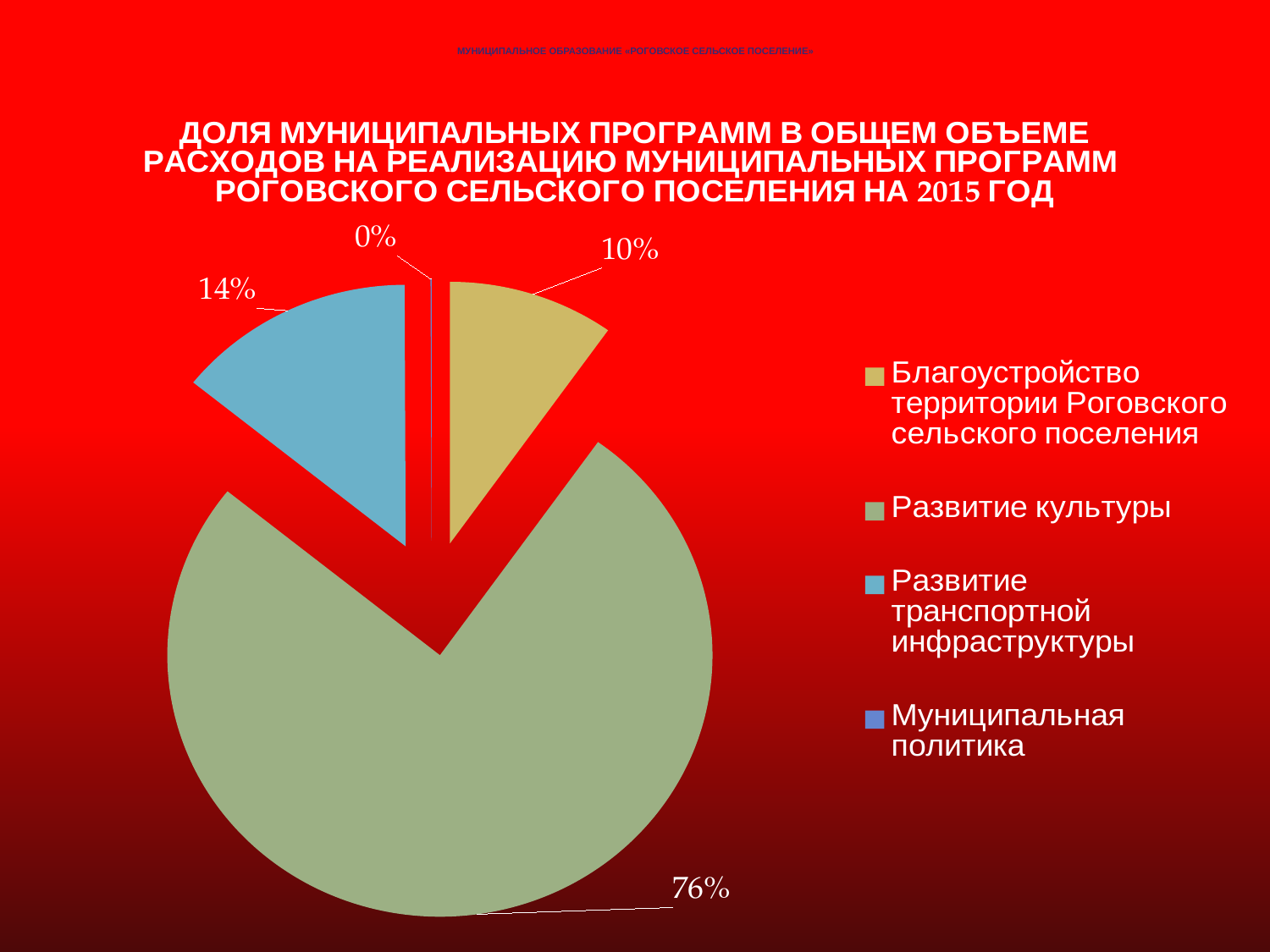

# МУНИЦИПАЛЬНОЕ ОБРАЗОВАНИЕ «РОГОВСКОЕ СЕЛЬСКОЕ ПОСЕЛЕНИЕ»

### Chart: ДОЛЯ МУНИЦИПАЛЬНЫХ ПРОГРАММ В ОБЩЕМ ОБЪЕМЕ РАСХОДОВ НА РЕАЛИЗАЦИЮ МУНИЦИПАЛЬНЫХ ПРОГРАММ  РОГОВСКОГО СЕЛЬСКОГО ПОСЕЛЕНИЯ НА 2015 ГОД

| Category | ДОЛЯ МУНИЦИПАЛЬНЫХ ПРОГРАММ В ОБЩЕМ ОБЪЕМЕ РАСХОДОВ НА РЕАЛИЗАЦИЮ МУНИЦИПАЛЬНЫХ ПРОГРАММ Роговского сельского поселения на 2015 год |
|---|---|
| Благоустройство территории Роговского сельского поселения | 451.1 |
| Развитие культуры | 3479.9 |
| Развитие транспортной инфраструктуры | 648.7 |
| Муниципальная политика | 3.0 |